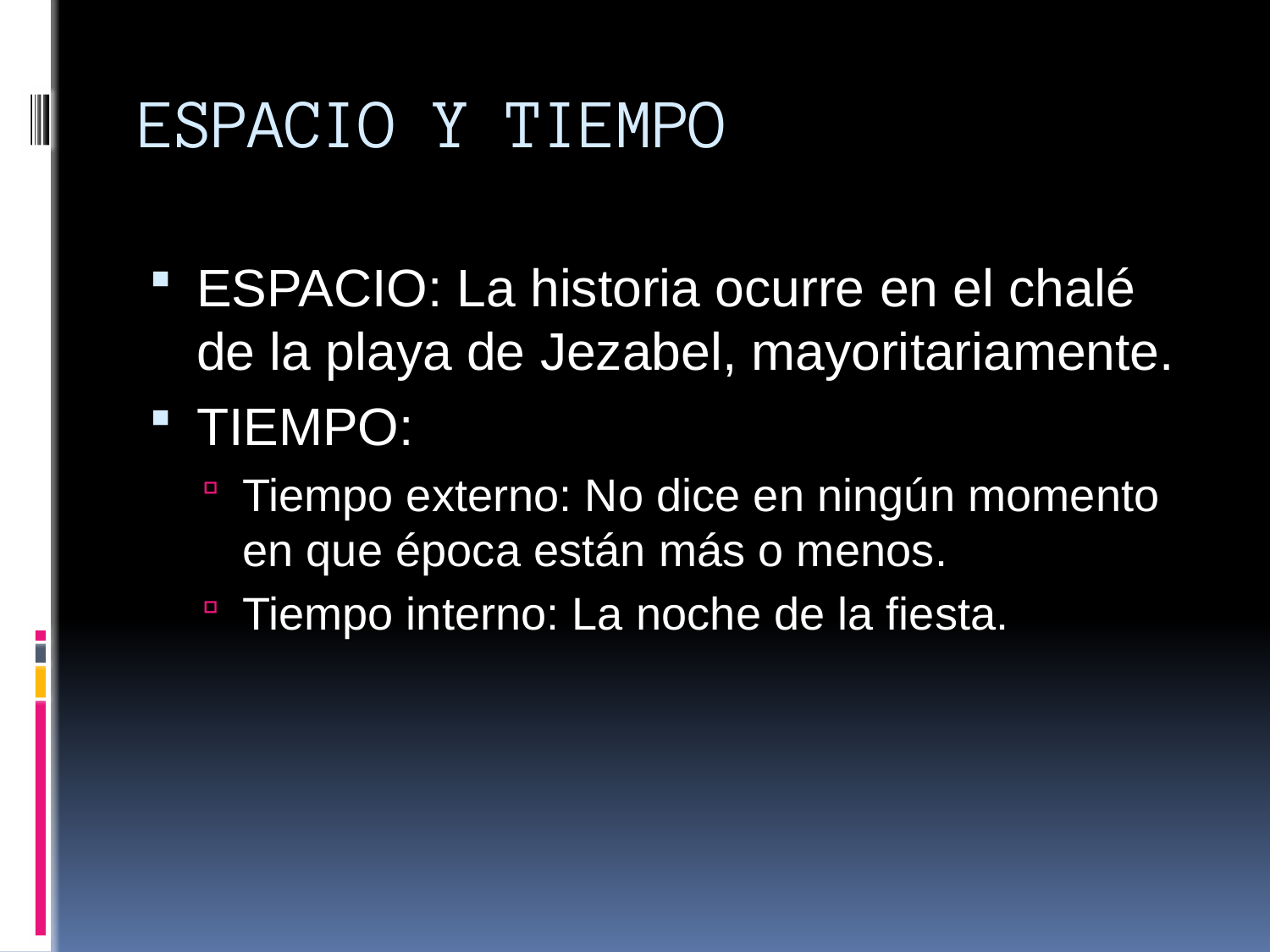

# ESPACIO Y TIEMPO
ESPACIO: La historia ocurre en el chalé de la playa de Jezabel, mayoritariamente.
TIEMPO:
Tiempo externo: No dice en ningún momento en que época están más o menos.
Tiempo interno: La noche de la fiesta.